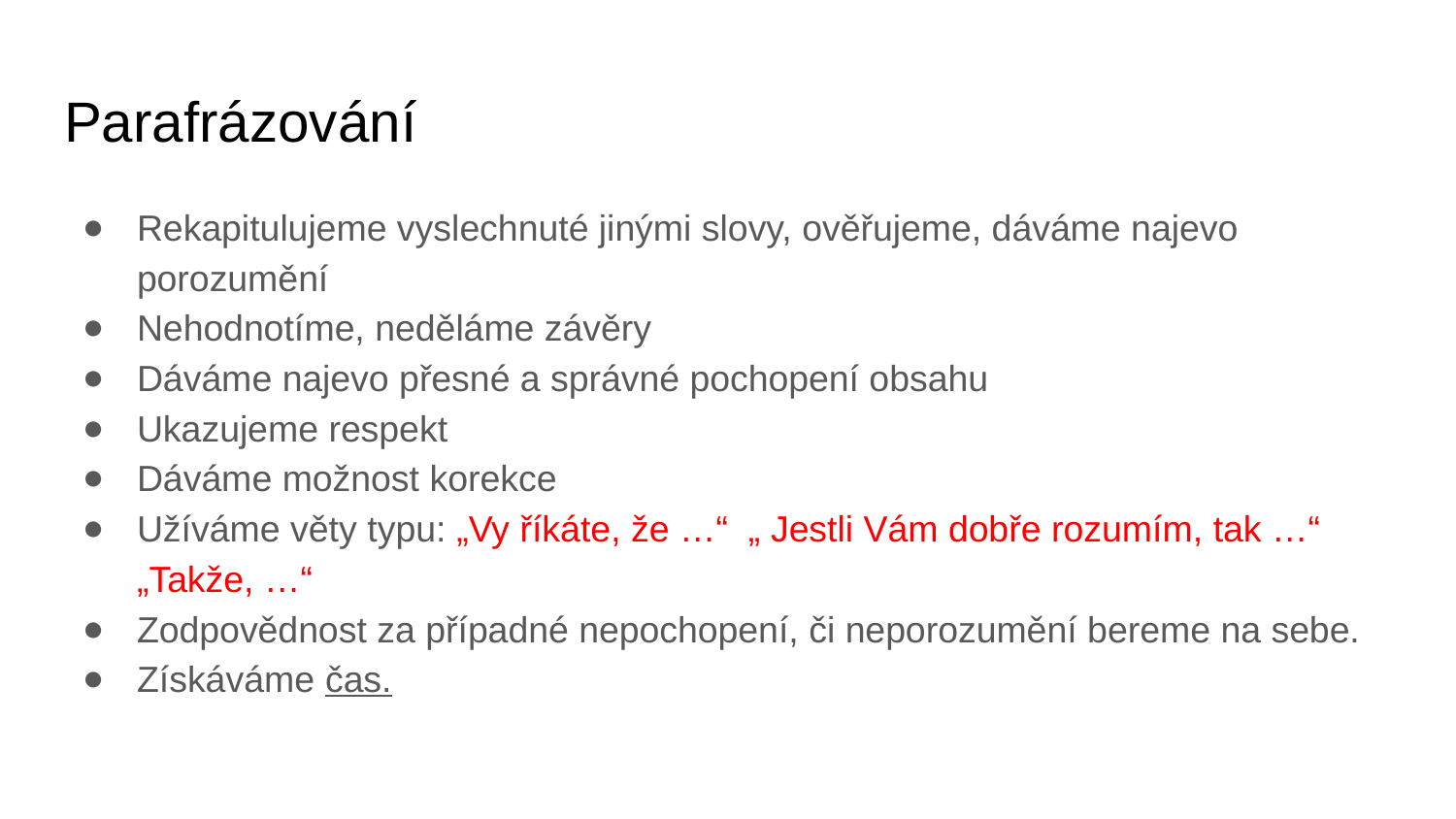

# Parafrázování
Rekapitulujeme vyslechnuté jinými slovy, ověřujeme, dáváme najevo porozumění
Nehodnotíme, neděláme závěry
Dáváme najevo přesné a správné pochopení obsahu
Ukazujeme respekt
Dáváme možnost korekce
Užíváme věty typu: „Vy říkáte, že …“  „ Jestli Vám dobře rozumím, tak …“ „Takže, …“
Zodpovědnost za případné nepochopení, či neporozumění bereme na sebe.
Získáváme čas.